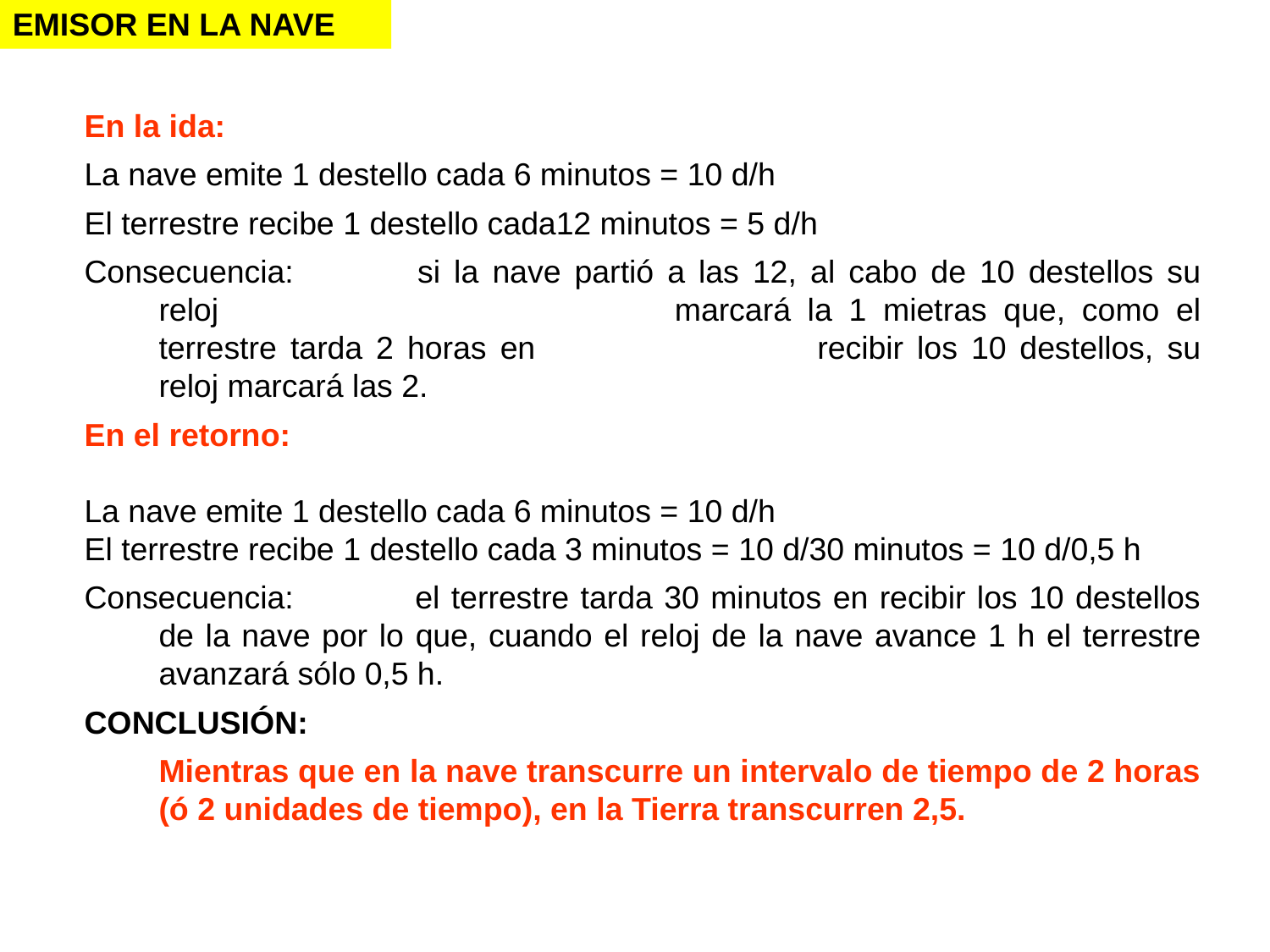

EMISOR EN LA NAVE
En la ida:
La nave emite 1 destello cada 6 minutos = 10 d/h
El terrestre recibe 1 destello cada12 minutos = 5 d/h
Consecuencia: 	si la nave partió a las 12, al cabo de 10 destellos su reloj 				marcará la 1 mietras que, como el terrestre tarda 2 horas en 			recibir los 10 destellos, su reloj marcará las 2.
En el retorno:

La nave emite 1 destello cada 6 minutos = 10 d/h
El terrestre recibe 1 destello cada 3 minutos = 10 d/30 minutos = 10 d/0,5 h
Consecuencia: 	el terrestre tarda 30 minutos en recibir los 10 destellos de la nave por lo que, cuando el reloj de la nave avance 1 h el terrestre avanzará sólo 0,5 h.
CONCLUSIÓN:
	Mientras que en la nave transcurre un intervalo de tiempo de 2 horas (ó 2 unidades de tiempo), en la Tierra transcurren 2,5.